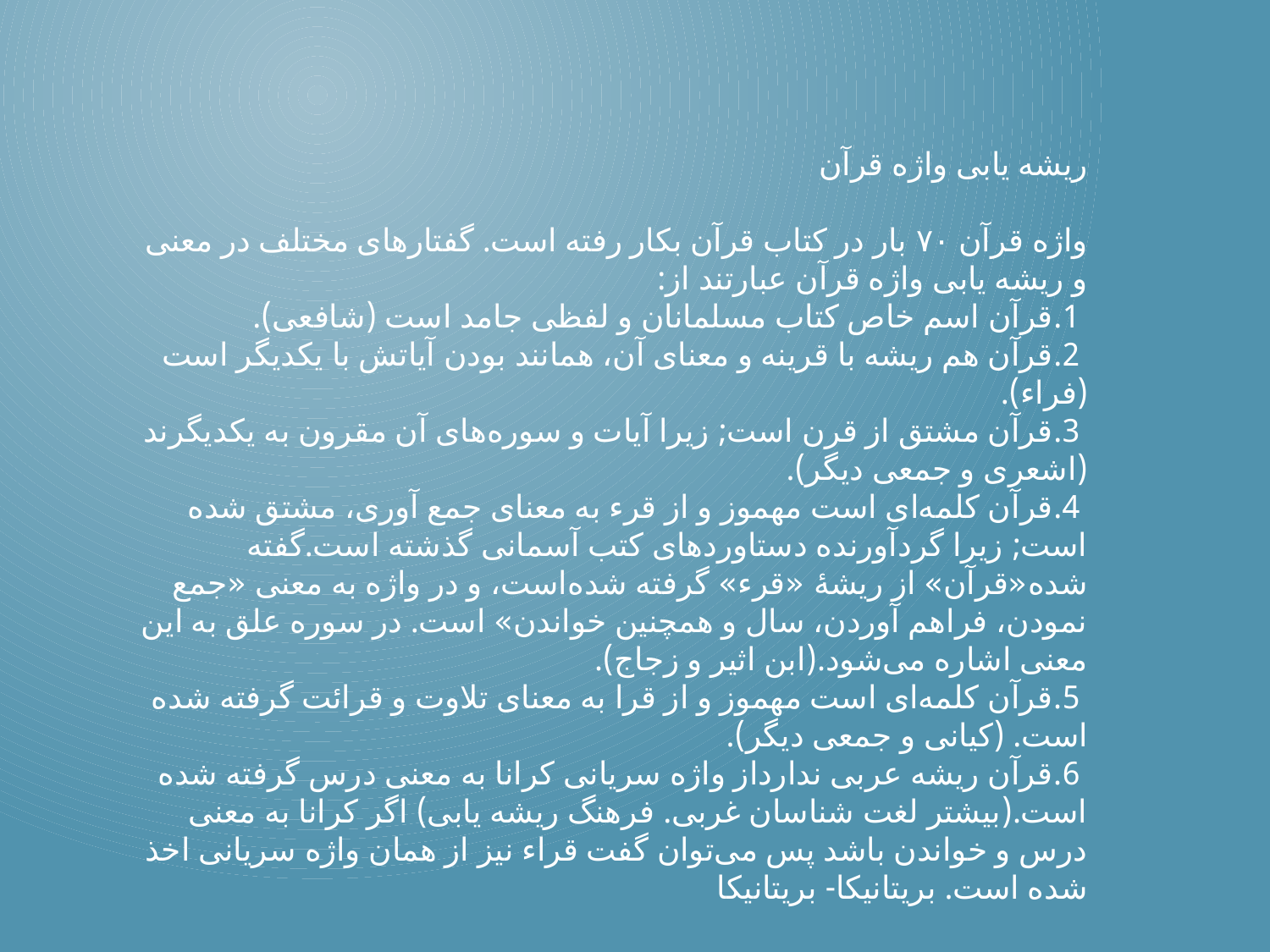

ریشه یابی واژه قرآن

واژه قرآن ۷۰ بار در کتاب قرآن بکار رفته است. گفتارهای مختلف در معنی و ریشه یابی واژه قرآن عبارتند از:
 1.قرآن اسم خاص کتاب مسلمانان و لفظی جامد است (شافعی).
 2.قرآن هم ریشه با قرینه و معنای آن، همانند بودن آیاتش با یکدیگر است (فراء).
 3.قرآن مشتق از قرن است; زیرا آیات و سوره‌های آن مقرون به یکدیگرند (اشعری و جمعی دیگر).
 4.قرآن کلمه‌ای است مهموز و از قرء به معنای جمع آوری، مشتق شده است; زیرا گردآورنده دستاوردهای کتب آسمانی گذشته است.گفته شده«قرآن» از ریشهٔ «قرء» گرفته شده‌است، و در واژه به معنی «جمع نمودن، فراهم آوردن، سال و همچنین خواندن» است. در سوره علق به این معنی اشاره می‌شود.(ابن اثیر و زجاج).
 5.قرآن کلمه‌ای است مهموز و از قرا به معنای تلاوت و قرائت گرفته شده است. (کیانی و جمعی دیگر).
 6.قرآن ریشه عربی ندارداز واژه سریانی کرانا به معنی درس گرفته شده است.(بیشتر لغت شناسان غربی. فرهنگ ریشه یابی) اگر کرانا به معنی درس و خواندن باشد پس می‌توان گفت قراء نیز از همان واژه سریانی اخذ شده است. بریتانیکا- بریتانیکا